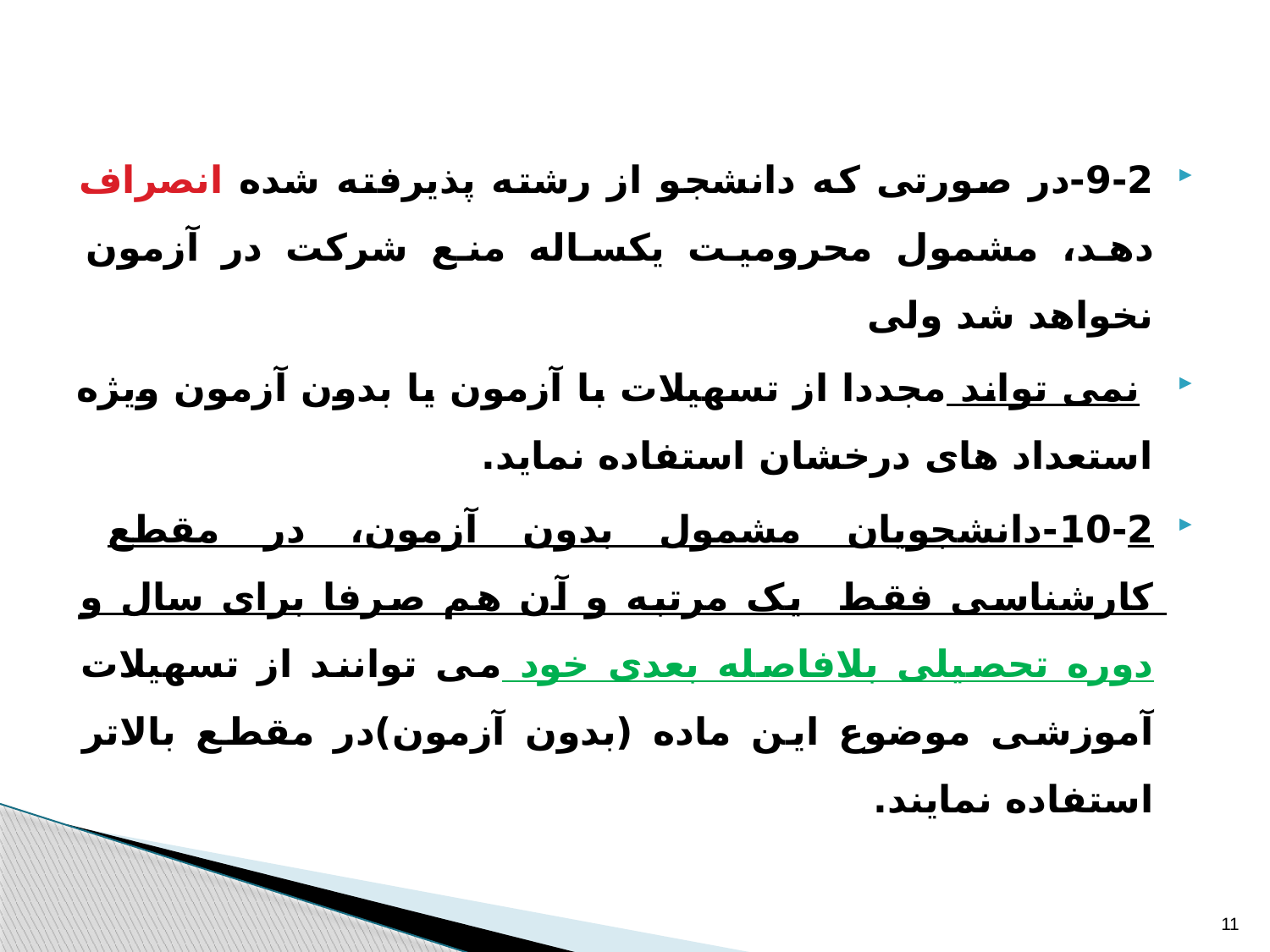

9-2-در صورتی که دانشجو از رشته پذیرفته شده انصراف دهد، مشمول محرومیت یکساله منع شرکت در آزمون نخواهد شد ولی
 نمی تواند مجددا از تسهیلات با آزمون یا بدون آزمون ویژه استعداد های درخشان استفاده نماید.
10-2-دانشجویان مشمول بدون آزمون، در مقطع کارشناسی فقط  یک مرتبه و آن هم صرفا برای سال و دوره تحصیلی بلافاصله بعدی خود می توانند از تسهیلات آموزشی موضوع این ماده (بدون آزمون)در مقطع بالاتر استفاده نمایند.

11